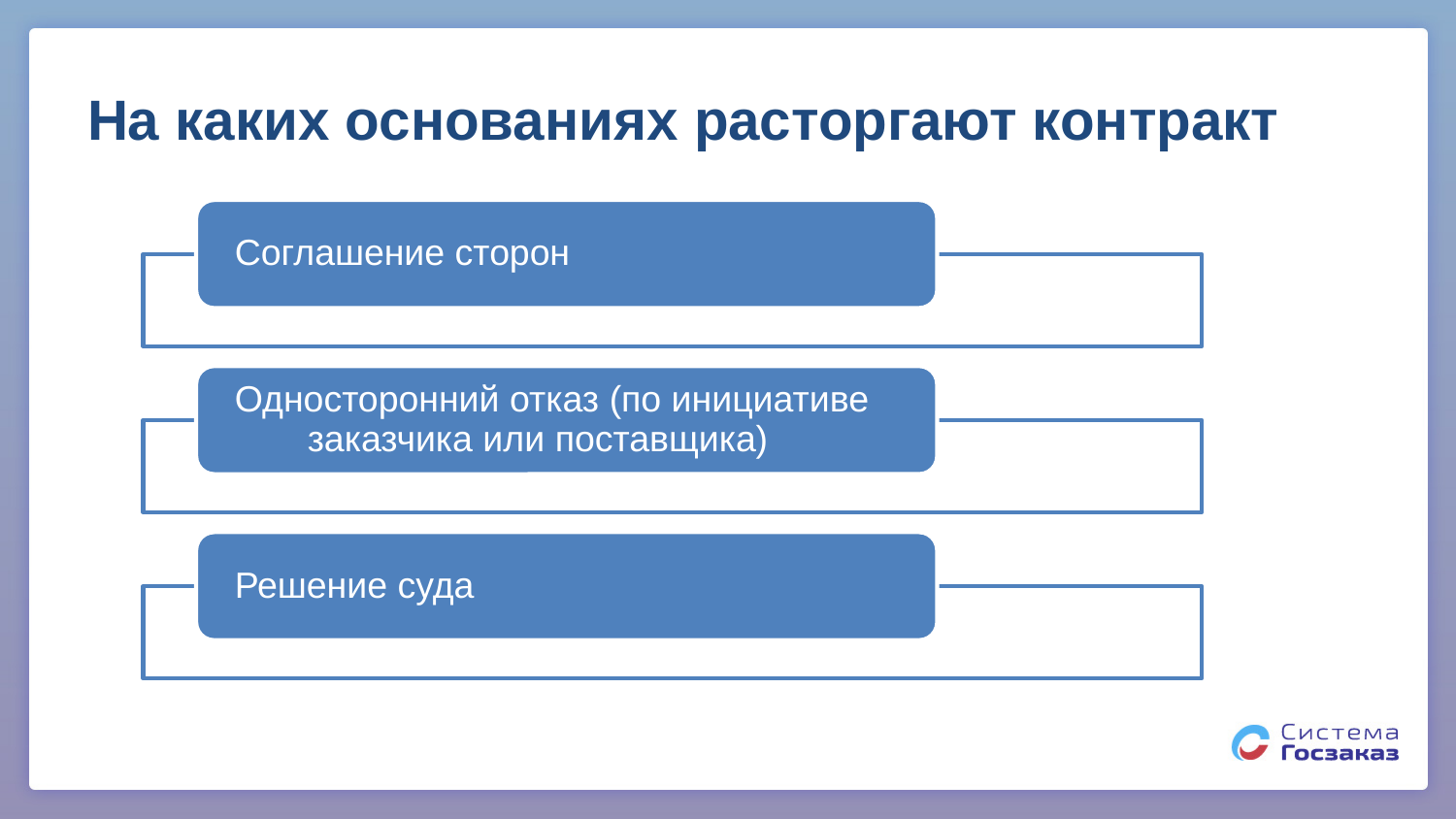

# На каких основаниях расторгают контракт

Соглашение сторон
Односторонний отказ (по инициативе заказчика или поставщика)
Решение суда